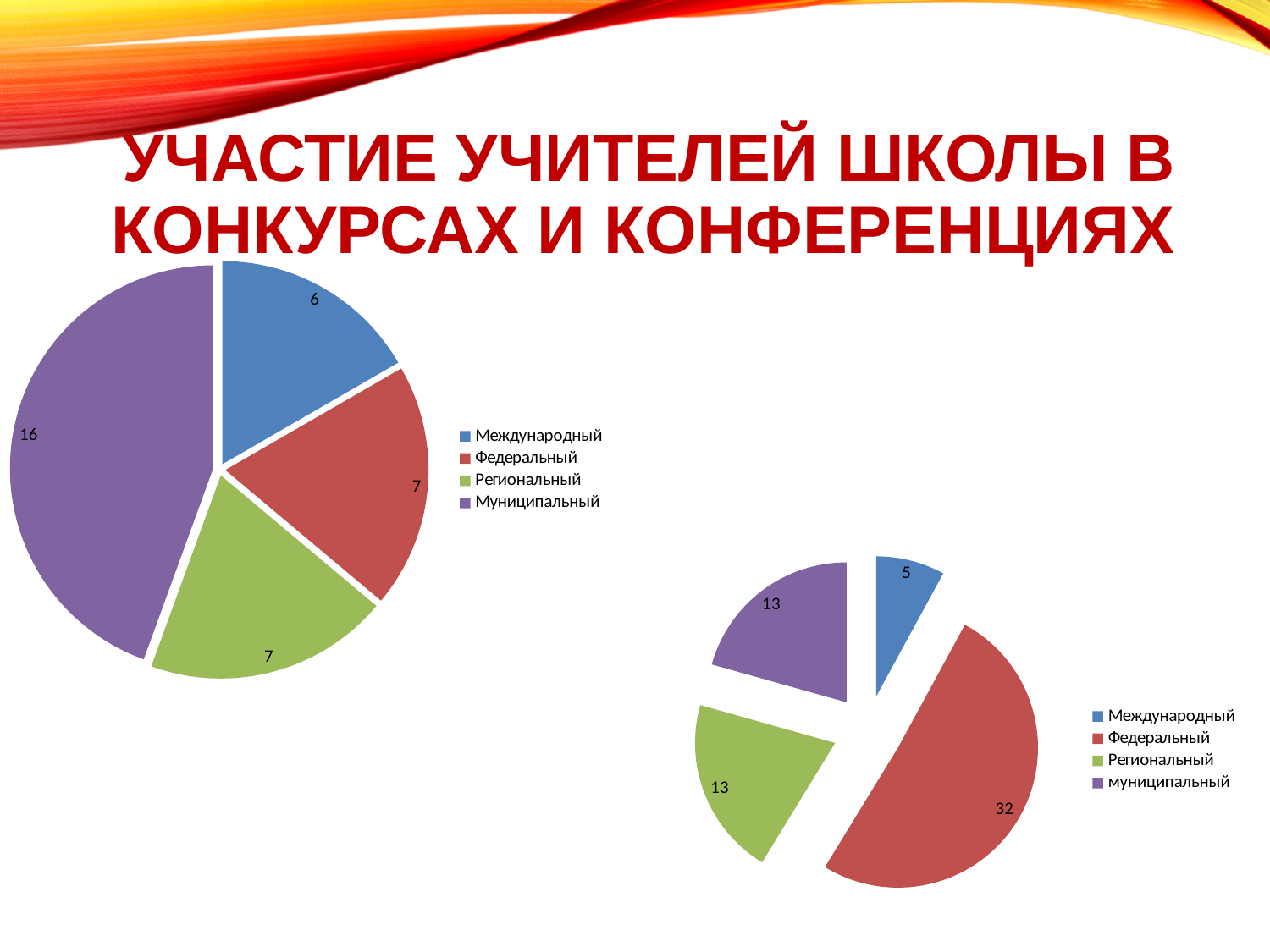

# Участие учителей школы в конкурсах и конференциях

### Chart

| Category | Конференции | Конкурсы |
|---|---|---|
| Международный | 6.0 | 5.0 |
| Федеральный | 7.0 | 32.0 |
| Региональный | 7.0 | 13.0 |
| Муниципальный | 16.0 | 13.0 |

### Chart

| Category | Столбец1 |
|---|---|
| Международный | 5.0 |
| Федеральный | 32.0 |
| Региональный | 13.0 |
| муниципальный | 13.0 |